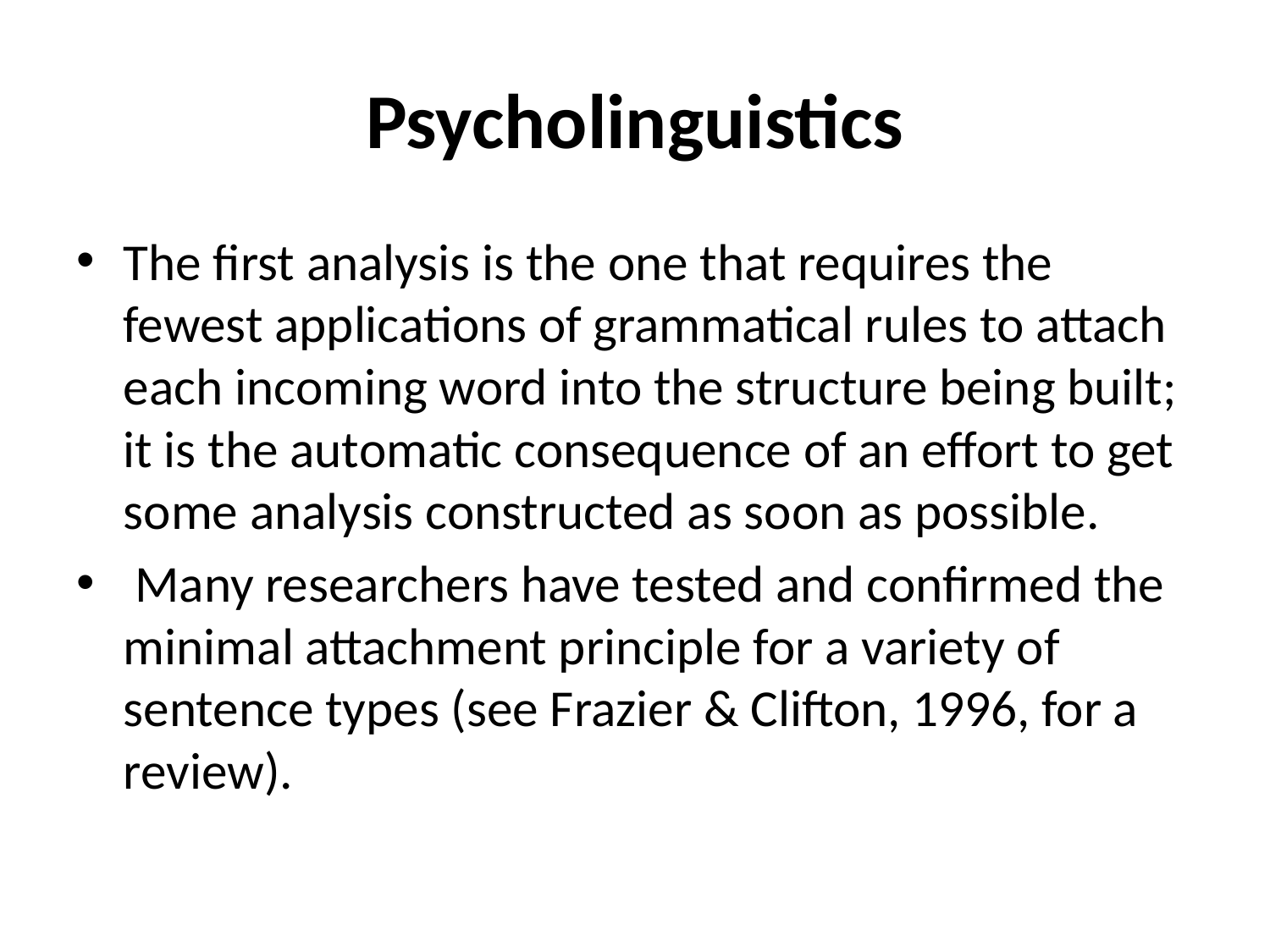

# Psycholinguistics
The first analysis is the one that requires the fewest applications of grammatical rules to attach each incoming word into the structure being built; it is the automatic consequence of an effort to get some analysis constructed as soon as possible.
 Many researchers have tested and confirmed the minimal attachment principle for a variety of sentence types (see Frazier & Clifton, 1996, for a review).